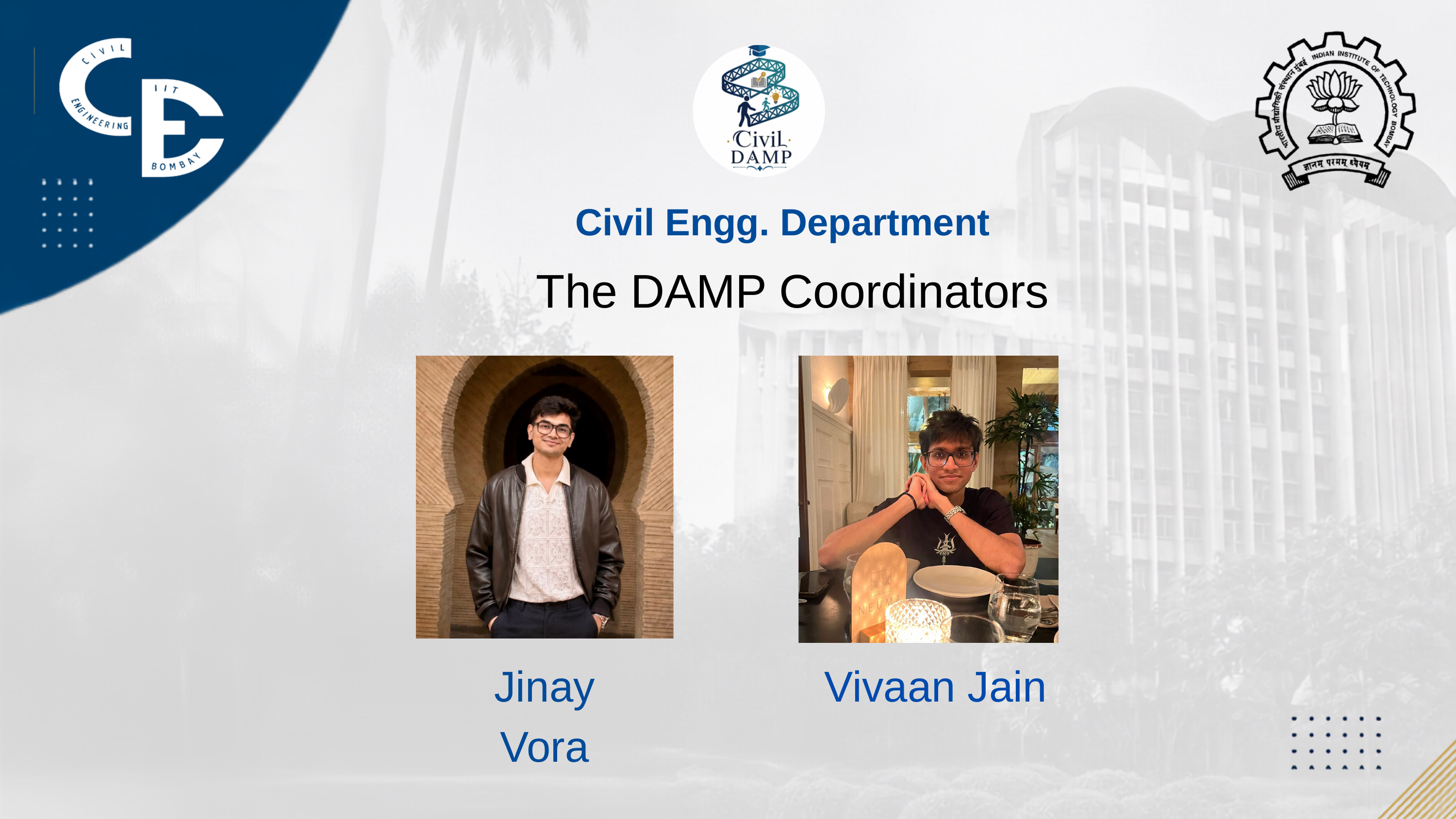

Civil Engg. Department
The DAMP Coordinators

Jinay Vora
Vivaan Jain